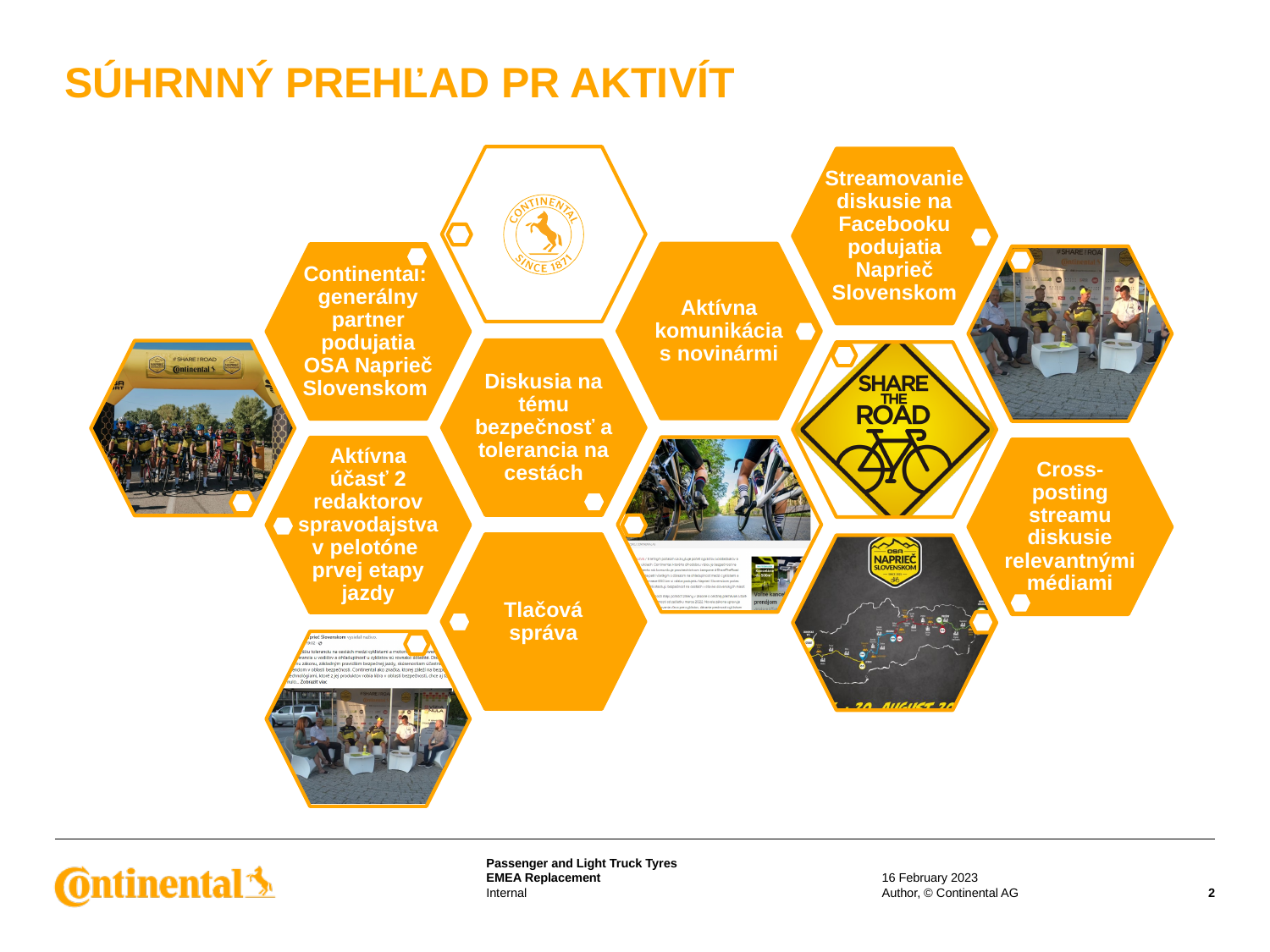

# SÚHRNNÝ PREHĽAD PR AKTIVÍT
Aktívna účasť 2 redaktorov spravodajstva v pelotóne  prvej etapy jazdy
Diskusia na tému bezpečnosť a tolerancia na cestách
Continental:  generálny partner podujatia OSA Naprieč Slovenskom
Aktívna komunikácia s novinármi
Streamovanie diskusie na Facebooku podujatia Naprieč Slovenskom
Cross-posting streamu diskusie relevantnými médiami
Tlačová správa
16 February 2023
Author, © Continental AG
2